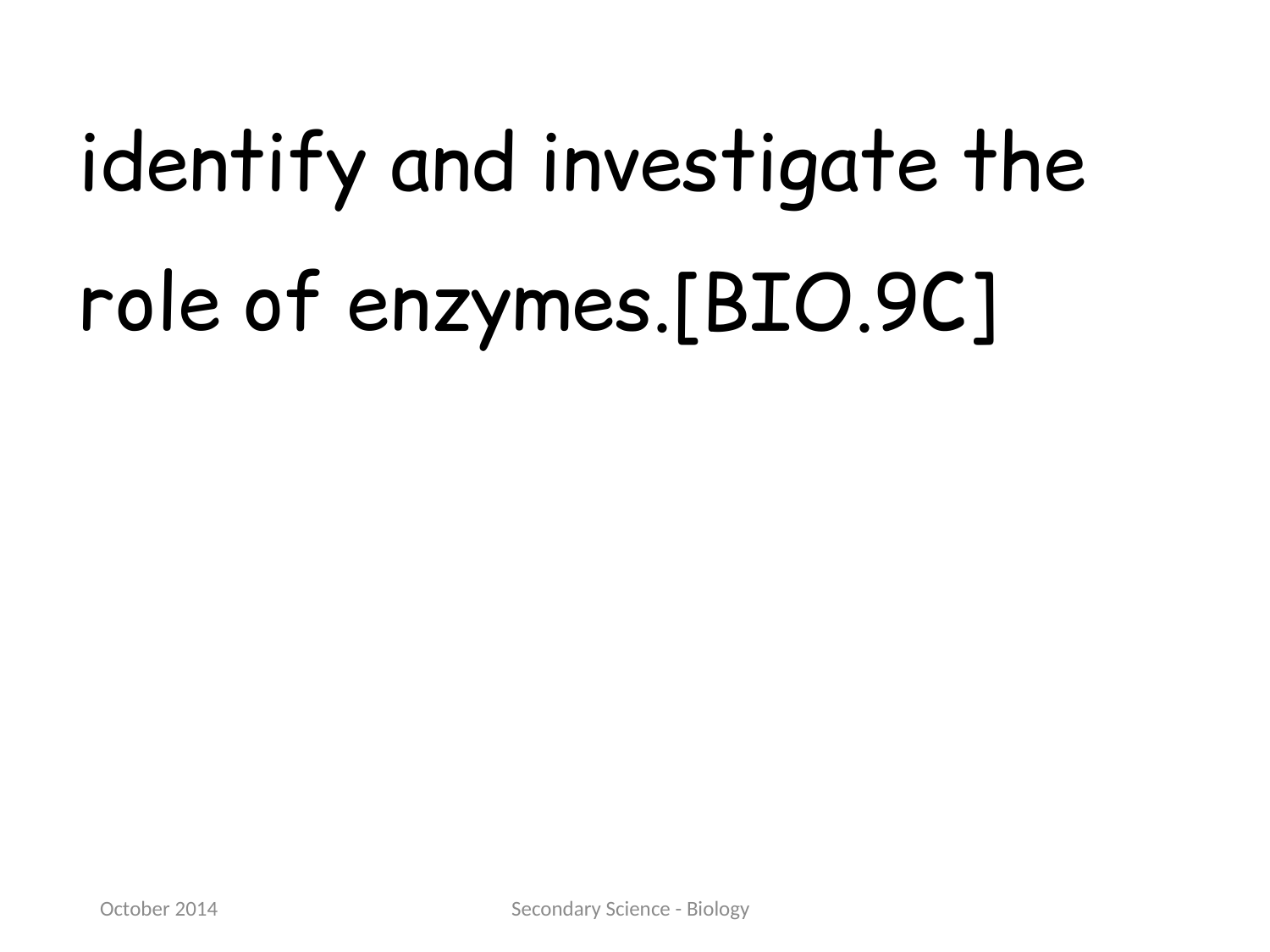

identify and investigate the role of enzymes.[BIO.9C]
October 2014
Secondary Science - Biology